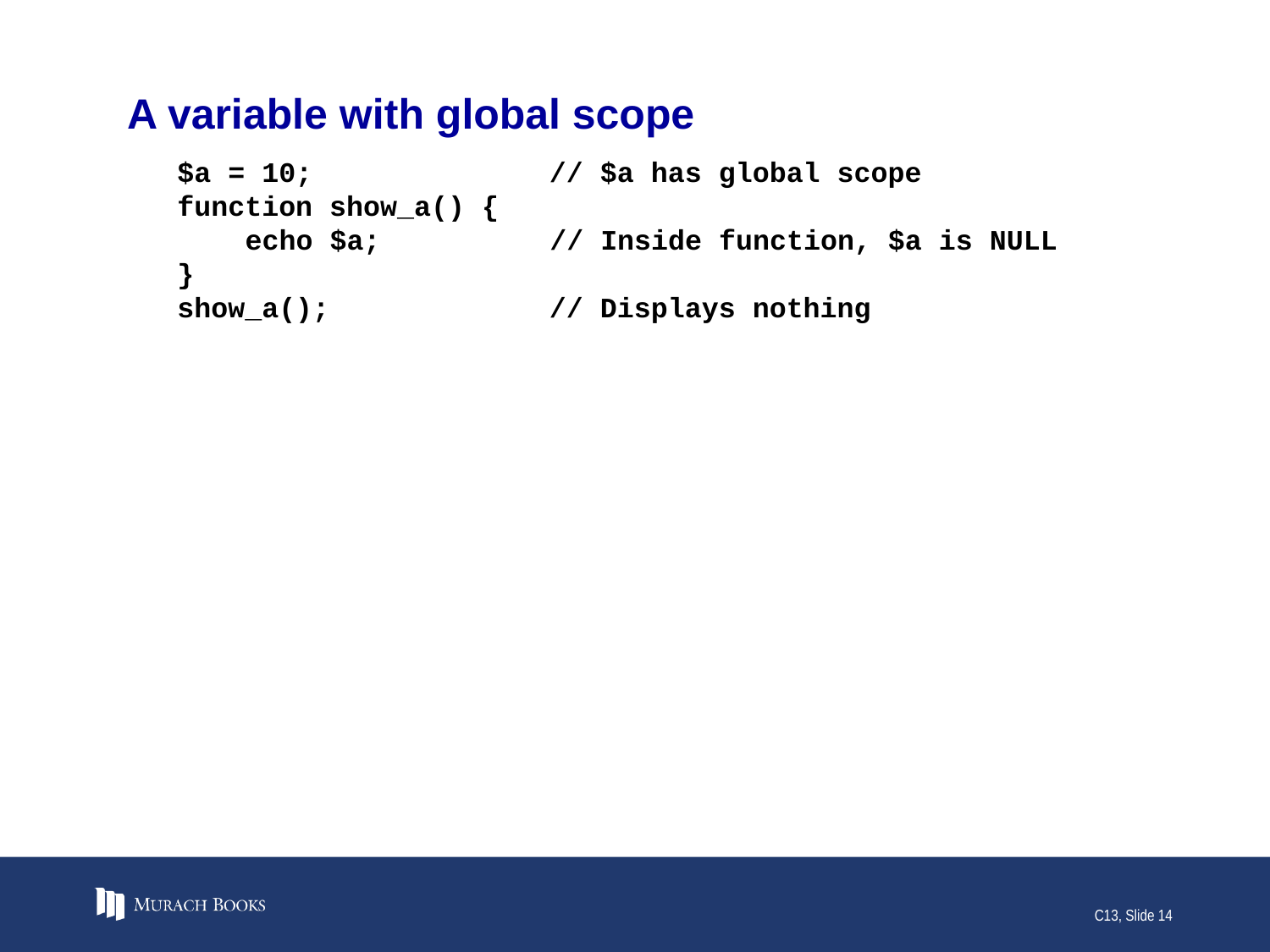

# A variable with global scope
$a = 10;              // $a has global scope
function show_a() {
    echo $a;          // Inside function, $a is NULL
}
show_a();             // Displays nothing

C13, Slide 14